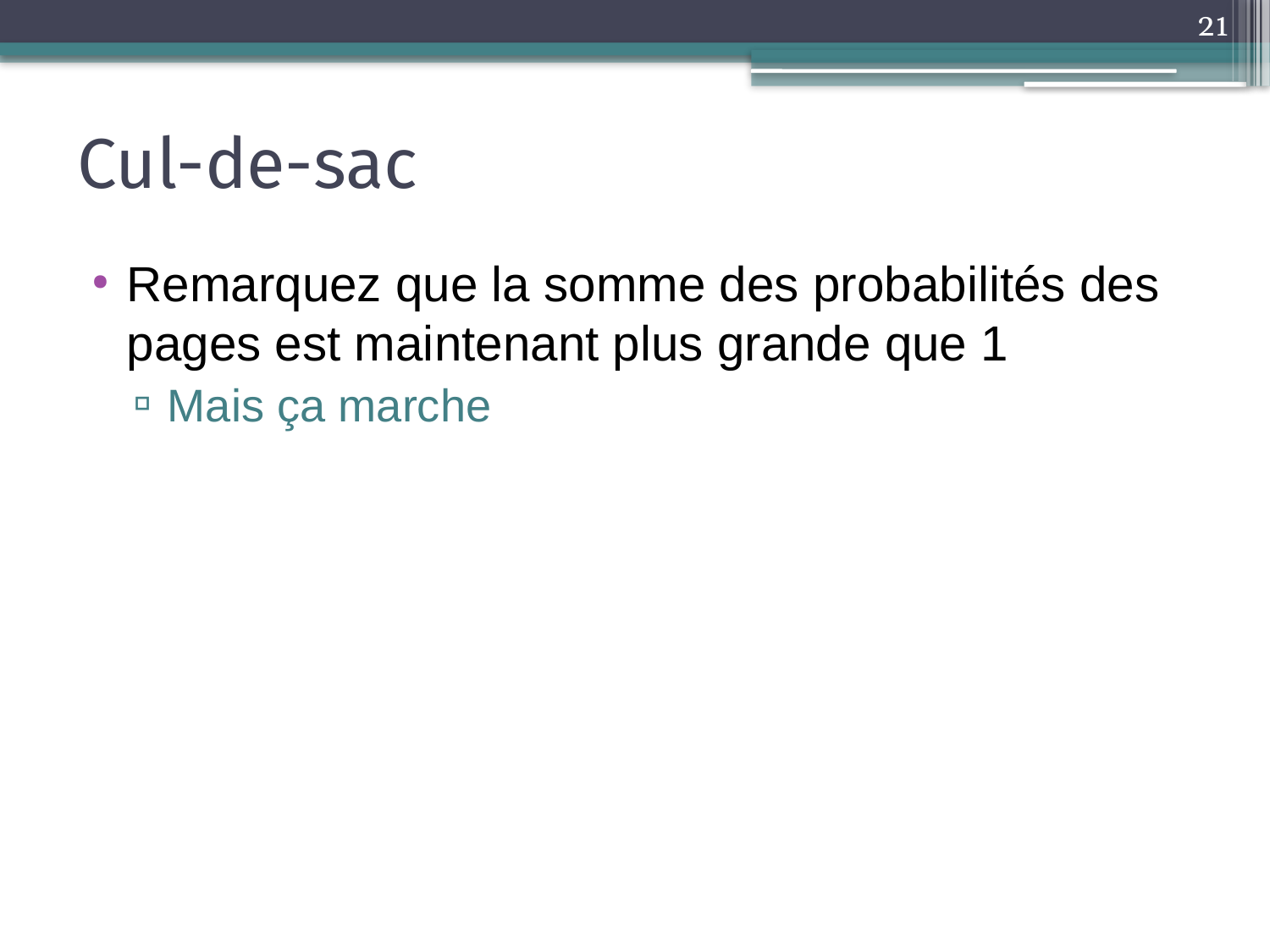

21
# Cul-de-sac
Remarquez que la somme des probabilités des pages est maintenant plus grande que 1
Mais ça marche